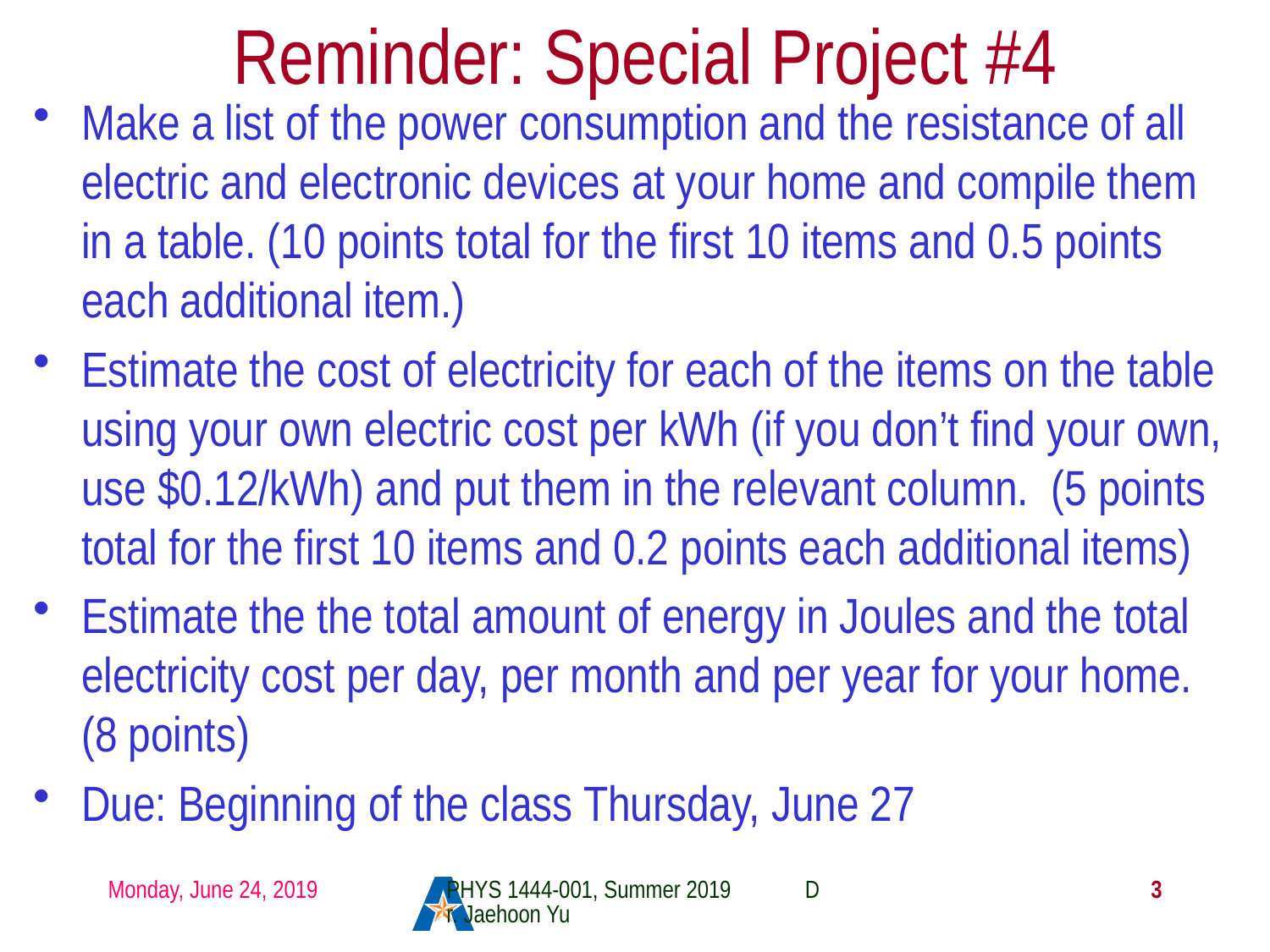

# Reminder: Special Project #4
Make a list of the power consumption and the resistance of all electric and electronic devices at your home and compile them in a table. (10 points total for the first 10 items and 0.5 points each additional item.)
Estimate the cost of electricity for each of the items on the table using your own electric cost per kWh (if you don’t find your own, use $0.12/kWh) and put them in the relevant column.  (5 points total for the first 10 items and 0.2 points each additional items)
Estimate the the total amount of energy in Joules and the total electricity cost per day, per month and per year for your home.  (8 points)
Due: Beginning of the class Thursday, June 27
Monday, June 24, 2019
PHYS 1444-001, Summer 2019             Dr. Jaehoon Yu
3